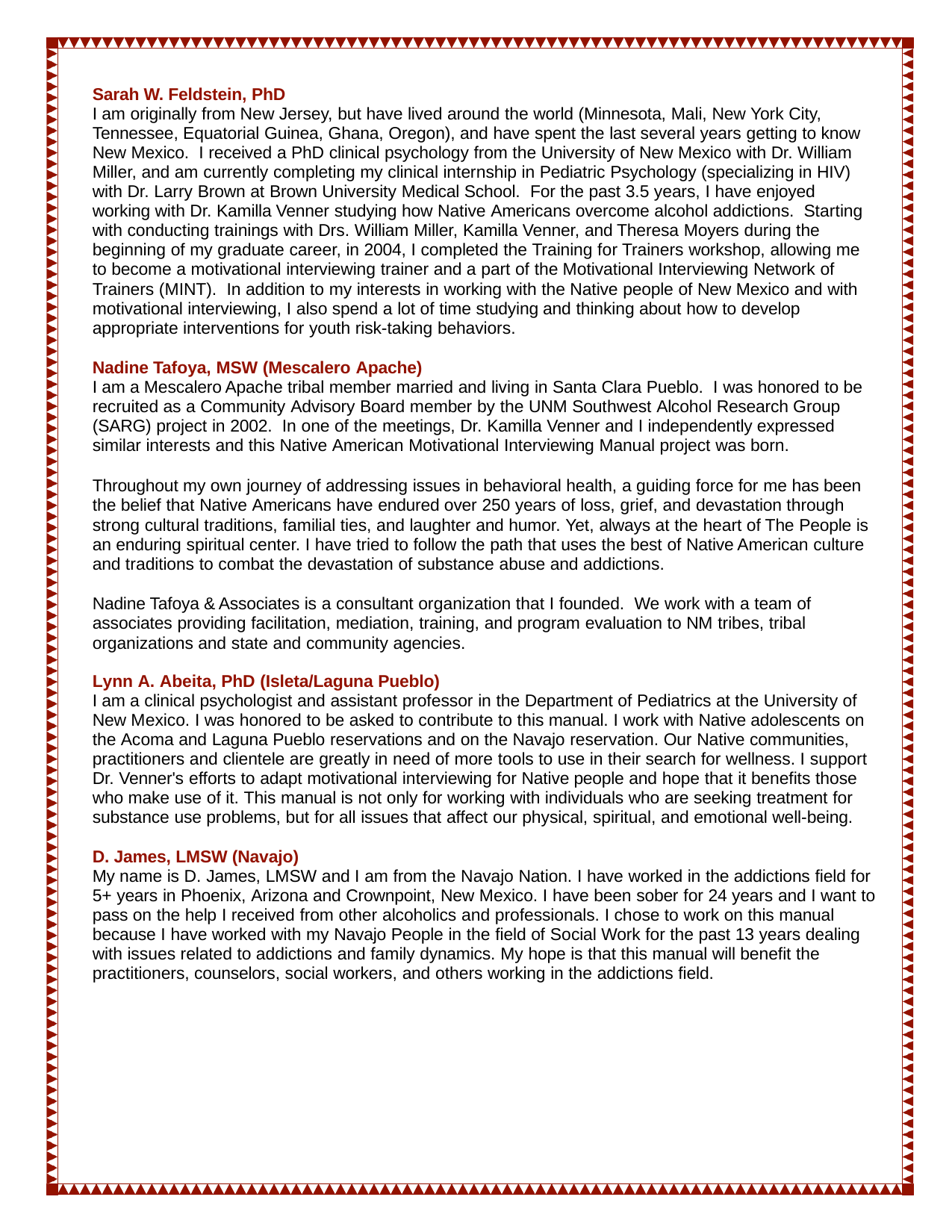

Sarah W. Feldstein, PhD
I am originally from New Jersey, but have lived around the world (Minnesota, Mali, New York City, Tennessee, Equatorial Guinea, Ghana, Oregon), and have spent the last several years getting to know New Mexico.  I received a PhD clinical psychology from the University of New Mexico with Dr. William Miller, and am currently completing my clinical internship in Pediatric Psychology (specializing in HIV) with Dr. Larry Brown at Brown University Medical School.  For the past 3.5 years, I have enjoyed working with Dr. Kamilla Venner studying how Native Americans overcome alcohol addictions.  Starting with conducting trainings with Drs. William Miller, Kamilla Venner, and Theresa Moyers during the beginning of my graduate career, in 2004, I completed the Training for Trainers workshop, allowing me to become a motivational interviewing trainer and a part of the Motivational Interviewing Network of Trainers (MINT).  In addition to my interests in working with the Native people of New Mexico and with motivational interviewing, I also spend a lot of time studying and thinking about how to develop appropriate interventions for youth risk-taking behaviors.

Nadine Tafoya, MSW (Mescalero Apache)
I am a Mescalero Apache tribal member married and living in Santa Clara Pueblo.  I was honored to be recruited as a Community Advisory Board member by the UNM Southwest Alcohol Research Group (SARG) project in 2002.  In one of the meetings, Dr. Kamilla Venner and I independently expressed similar interests and this Native American Motivational Interviewing Manual project was born.

Throughout my own journey of addressing issues in behavioral health, a guiding force for me has been the belief that Native Americans have endured over 250 years of loss, grief, and devastation through strong cultural traditions, familial ties, and laughter and humor. Yet, always at the heart of The People is an enduring spiritual center. I have tried to follow the path that uses the best of Native American culture and traditions to combat the devastation of substance abuse and addictions.

Nadine Tafoya & Associates is a consultant organization that I founded.  We work with a team of associates providing facilitation, mediation, training, and program evaluation to NM tribes, tribal organizations and state and community agencies.

Lynn A. Abeita, PhD (Isleta/Laguna Pueblo)
I am a clinical psychologist and assistant professor in the Department of Pediatrics at the University of New Mexico. I was honored to be asked to contribute to this manual. I work with Native adolescents on the Acoma and Laguna Pueblo reservations and on the Navajo reservation. Our Native communities, practitioners and clientele are greatly in need of more tools to use in their search for wellness. I support Dr. Venner's efforts to adapt motivational interviewing for Native people and hope that it benefits those who make use of it. This manual is not only for working with individuals who are seeking treatment for substance use problems, but for all issues that affect our physical, spiritual, and emotional well-being.

D. James, LMSW (Navajo)
My name is D. James, LMSW and I am from the Navajo Nation. I have worked in the addictions field for 5+ years in Phoenix, Arizona and Crownpoint, New Mexico. I have been sober for 24 years and I want to pass on the help I received from other alcoholics and professionals. I chose to work on this manual because I have worked with my Navajo People in the field of Social Work for the past 13 years dealing with issues related to addictions and family dynamics. My hope is that this manual will benefit the practitioners, counselors, social workers, and others working in the addictions field.